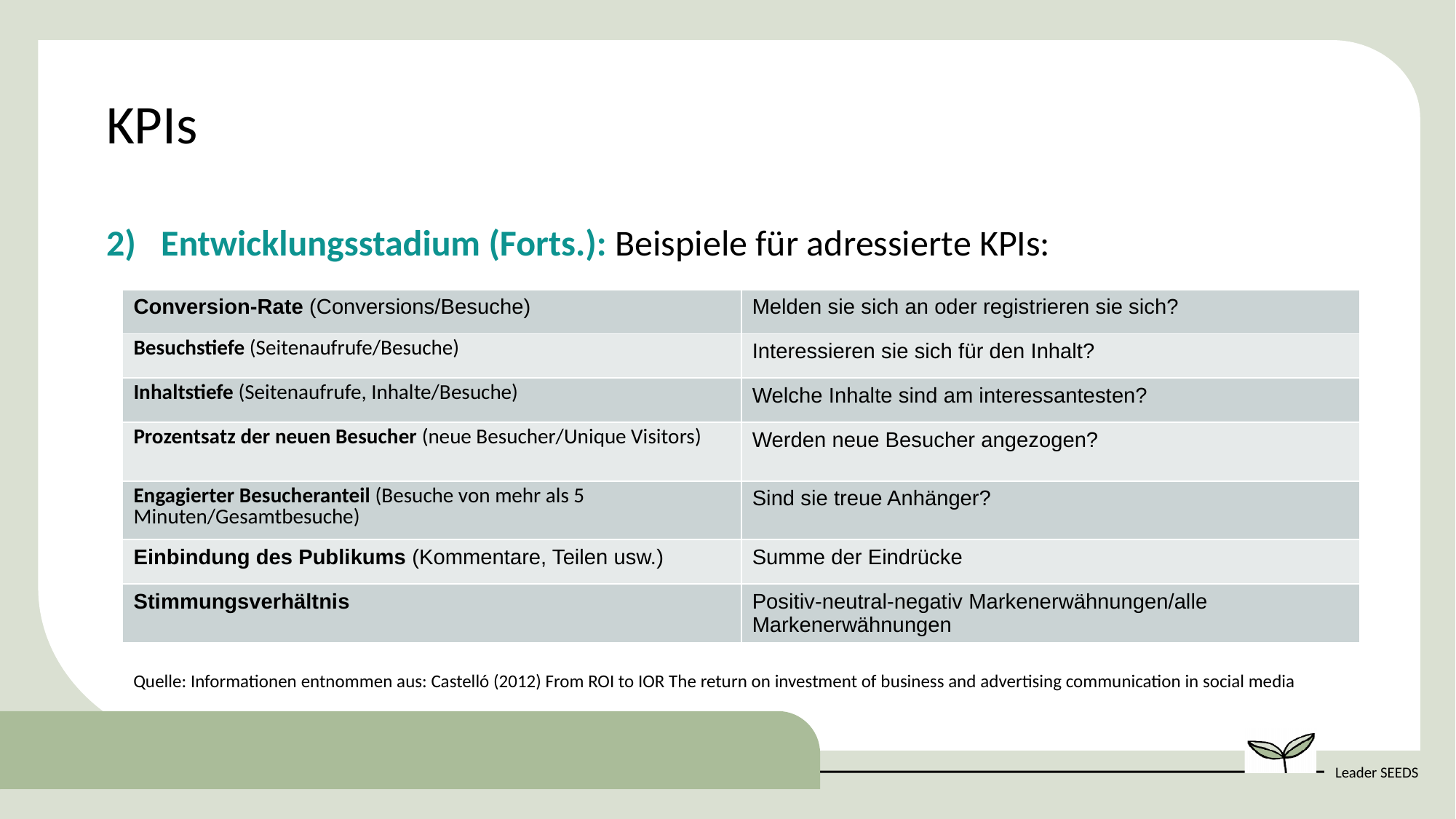

KPIs
Entwicklungsstadium (Forts.): Beispiele für adressierte KPIs:

| Conversion-Rate (Conversions/Besuche) | Melden sie sich an oder registrieren sie sich? |
| --- | --- |
| Besuchstiefe (Seitenaufrufe/Besuche) | Interessieren sie sich für den Inhalt? |
| Inhaltstiefe (Seitenaufrufe, Inhalte/Besuche) | Welche Inhalte sind am interessantesten? |
| Prozentsatz der neuen Besucher (neue Besucher/Unique Visitors) | Werden neue Besucher angezogen? |
| Engagierter Besucheranteil (Besuche von mehr als 5 Minuten/Gesamtbesuche) | Sind sie treue Anhänger? |
| Einbindung des Publikums (Kommentare, Teilen usw.) | Summe der Eindrücke |
| Stimmungsverhältnis | Positiv-neutral-negativ Markenerwähnungen/alle Markenerwähnungen |
Quelle: Informationen entnommen aus: Castelló (2012) From ROI to IOR The return on investment of business and advertising communication in social media